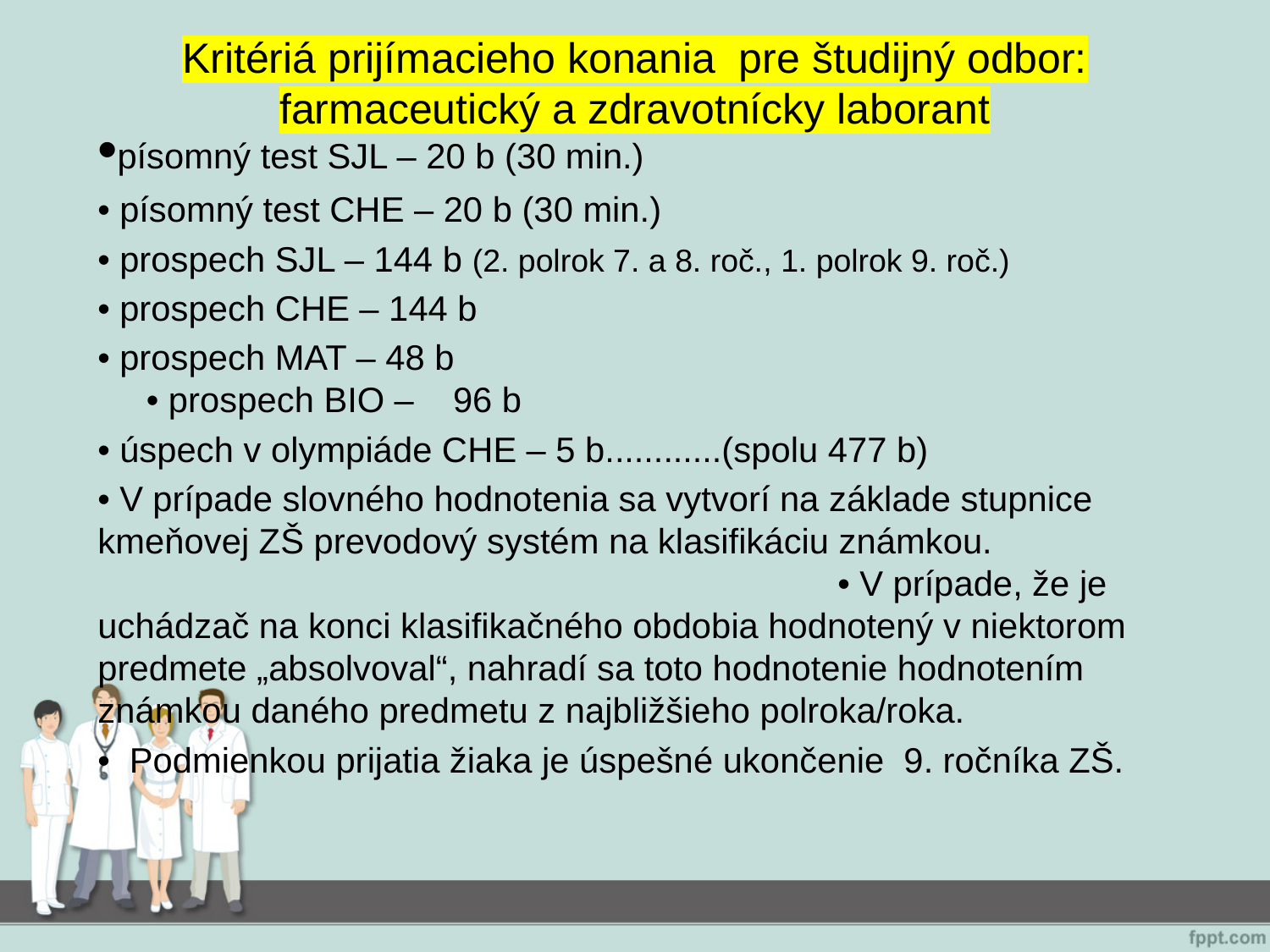

# Kritériá prijímacieho konania  pre študijný odbor: farmaceutický a zdravotnícky laborant
•písomný test SJL – 20 b (30 min.)
• písomný test CHE – 20 b (30 min.)
• prospech SJL – 144 b (2. polrok 7. a 8. roč., 1. polrok 9. roč.)
• prospech CHE – 144 b
• prospech MAT – 48 b                                                                                 • prospech BIO –    96 b
• úspech v olympiáde CHE – 5 b............(spolu 477 b)
• V prípade slovného hodnotenia sa vytvorí na základe stupnice kmeňovej ZŠ prevodový systém na klasifikáciu známkou.                                                                                                 • V prípade, že je uchádzač na konci klasifikačného obdobia hodnotený v niektorom predmete „absolvoval“, nahradí sa toto hodnotenie hodnotením známkou daného predmetu z najbližšieho polroka/roka.
•  Podmienkou prijatia žiaka je úspešné ukončenie  9. ročníka ZŠ.